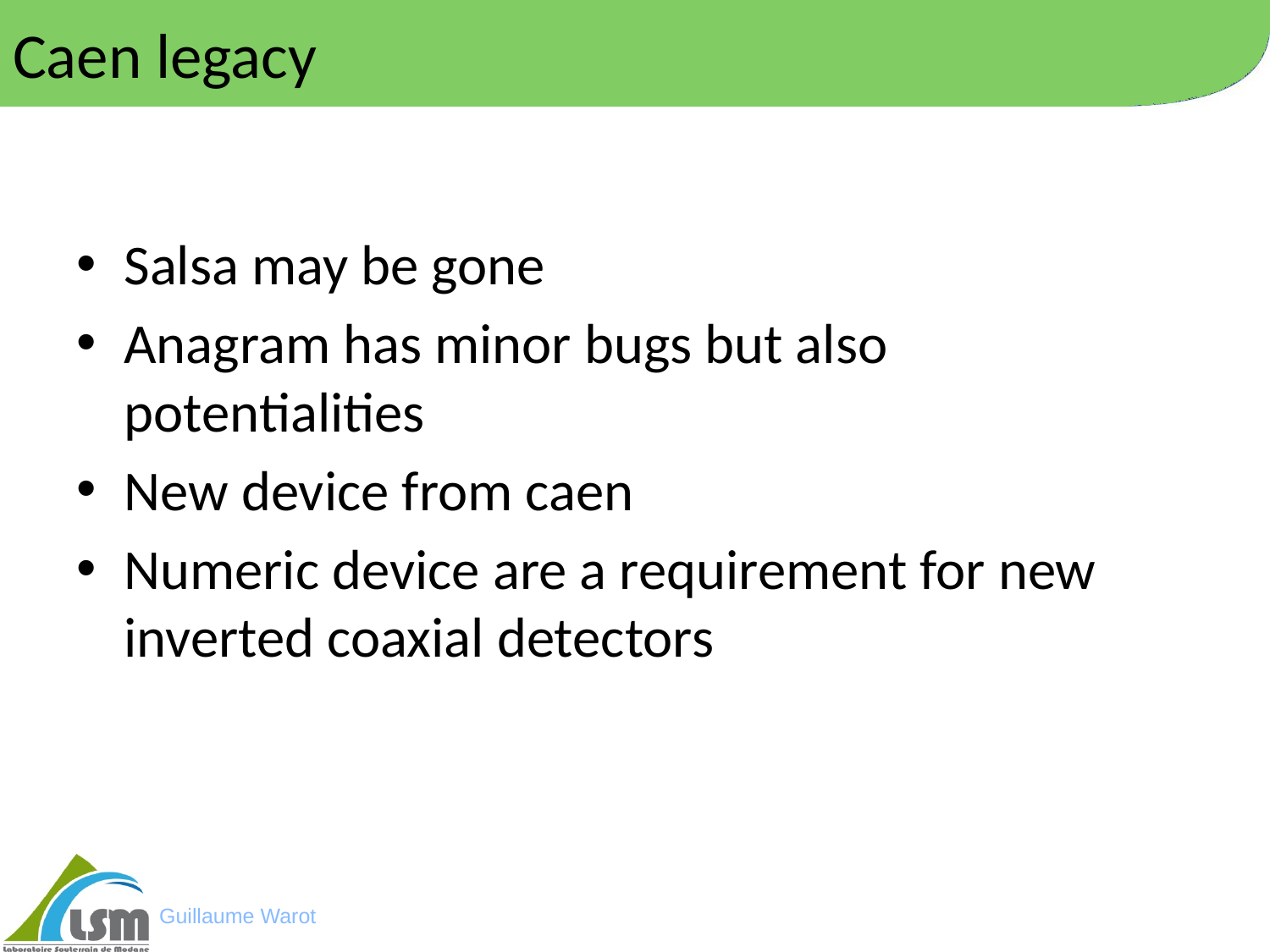

# Caen legacy
Salsa may be gone
Anagram has minor bugs but also potentialities
New device from caen
Numeric device are a requirement for new inverted coaxial detectors